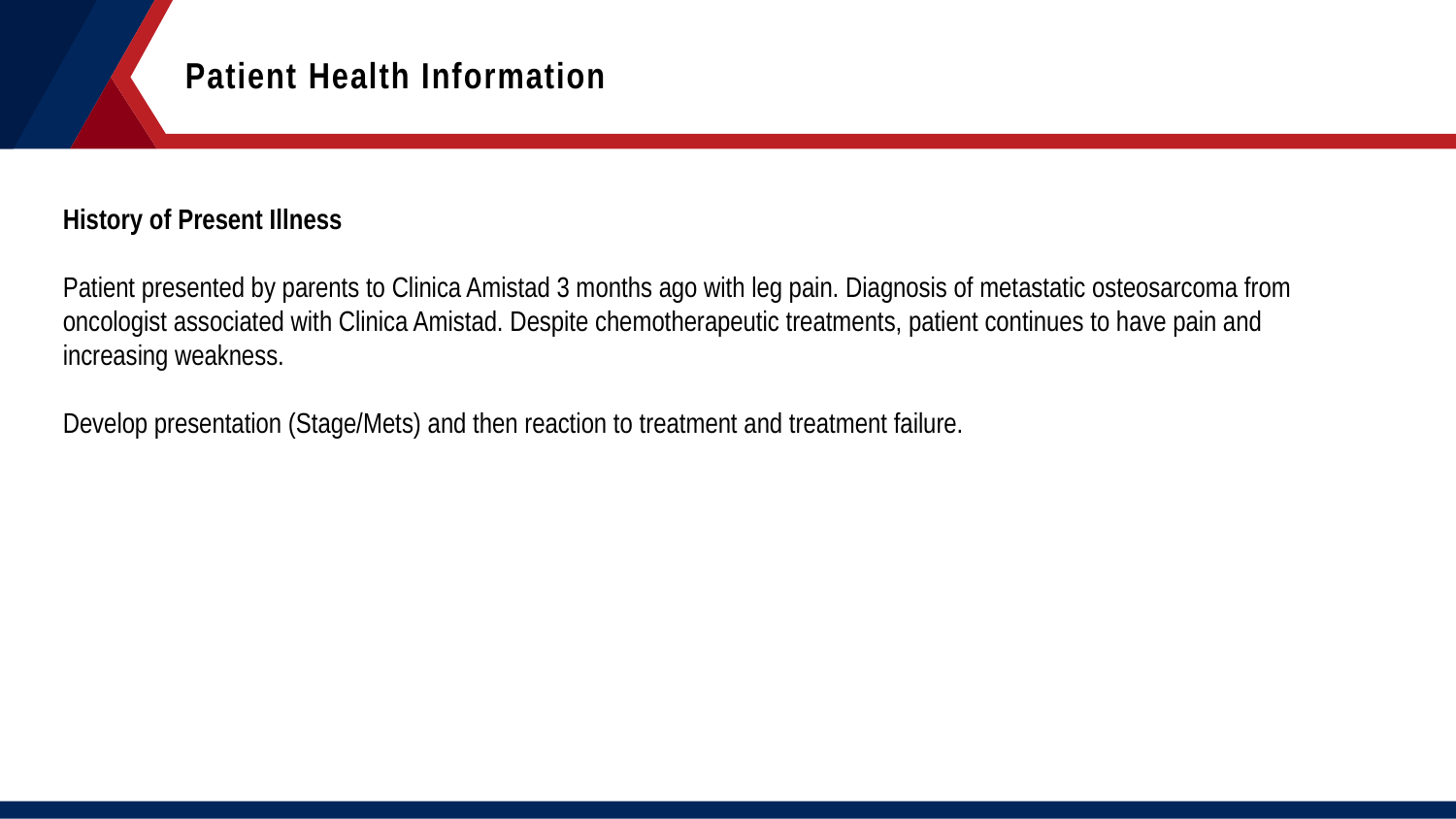

Patient Health Information
History of Present Illness

Patient presented by parents to Clinica Amistad 3 months ago with leg pain. Diagnosis of metastatic osteosarcoma from oncologist associated with Clinica Amistad. Despite chemotherapeutic treatments, patient continues to have pain and increasing weakness.

Develop presentation (Stage/Mets) and then reaction to treatment and treatment failure.